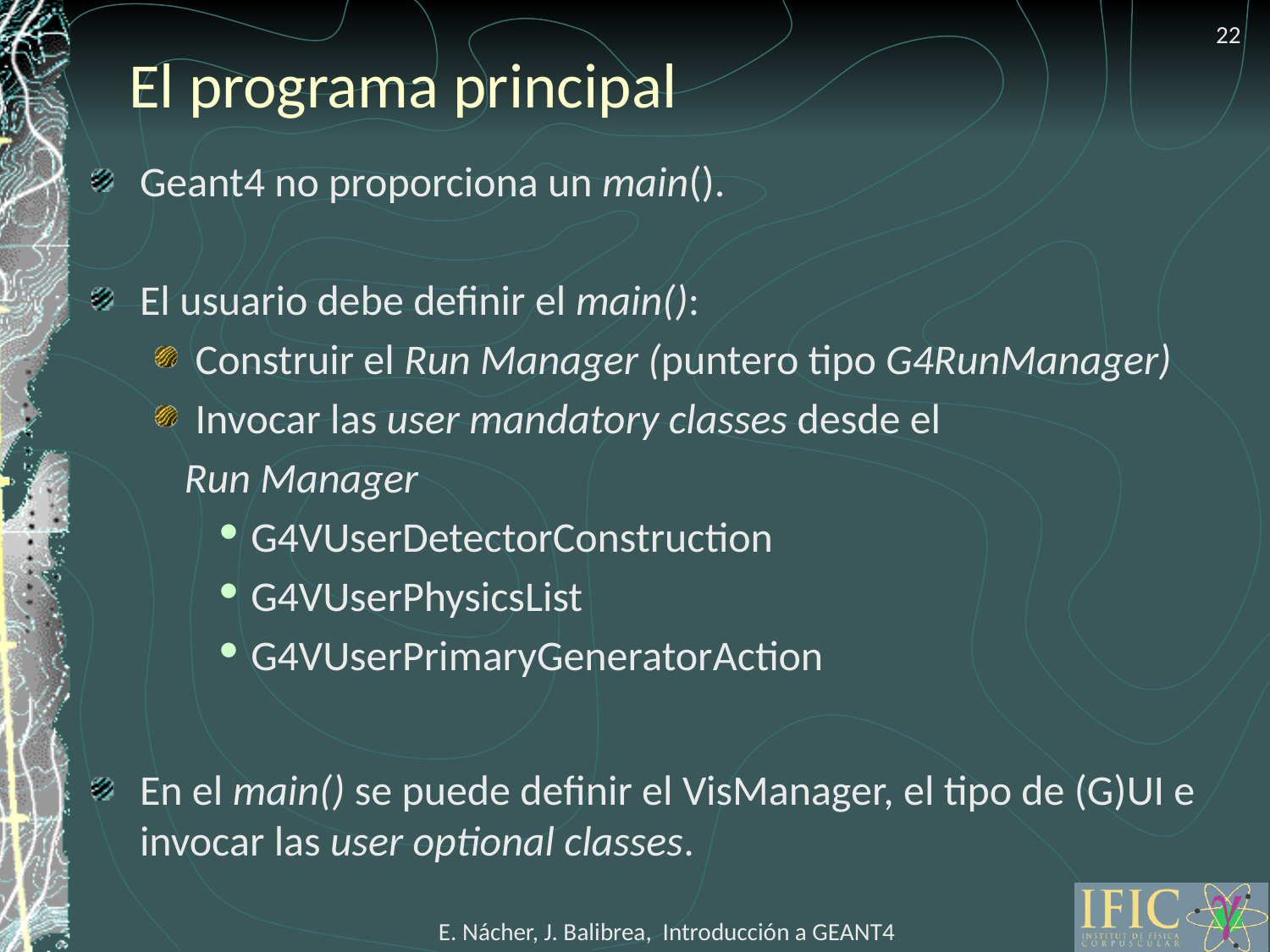

22
# El programa principal
Geant4 no proporciona un main().

El usuario debe definir el main():
Construir el Run Manager (puntero tipo G4RunManager)
Invocar las user mandatory classes desde el
   Run Manager
G4VUserDetectorConstruction
G4VUserPhysicsList
G4VUserPrimaryGeneratorAction

En el main() se puede definir el VisManager, el tipo de (G)UI e invocar las user optional classes.
E. Nácher, J. Balibrea,  Introducción a GEANT4